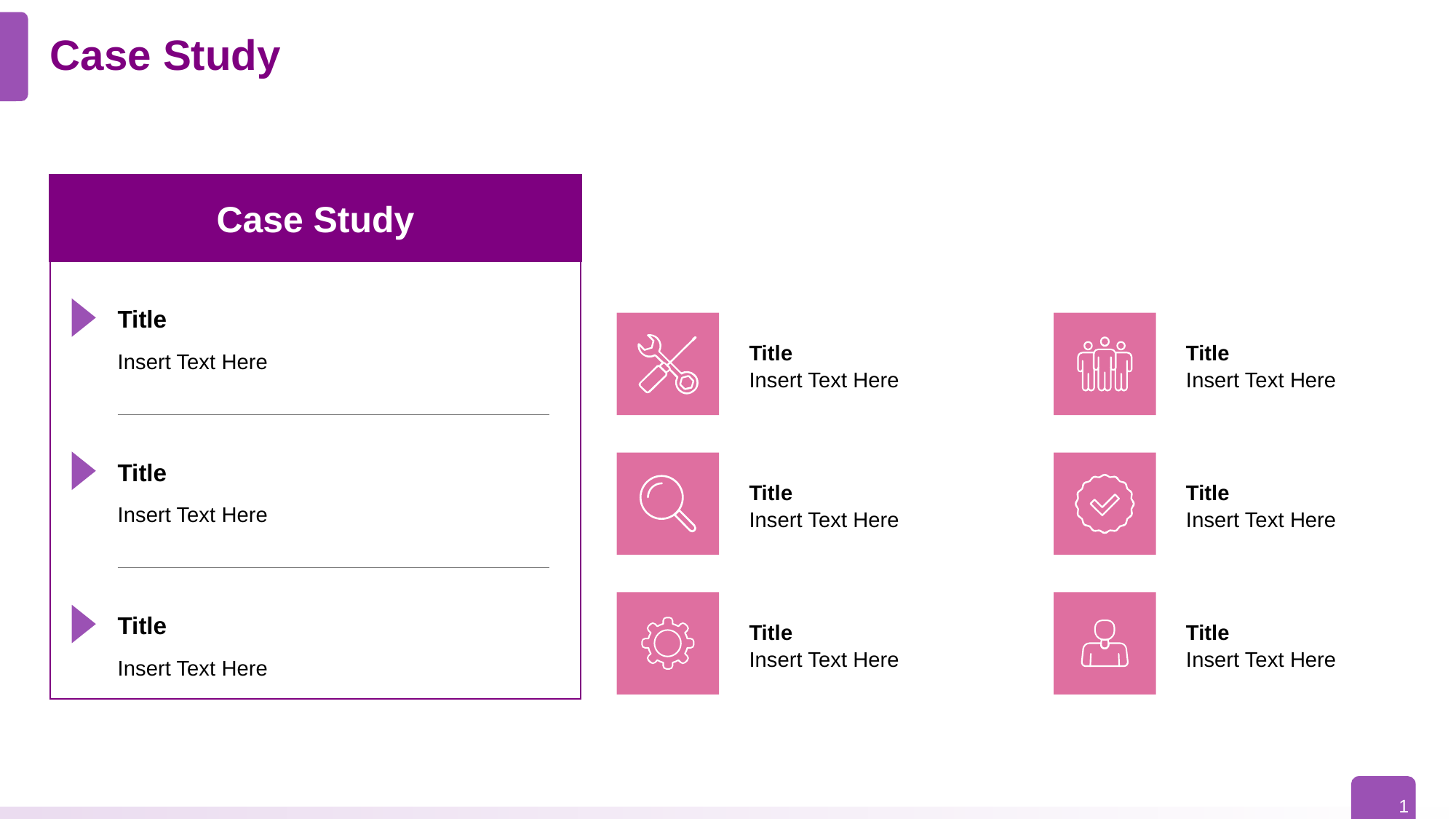

# Case Study

Case Study

Title

Title
Title

Insert Text Here

Insert Text Here
Insert Text Here

Title

Title
Title

Insert Text Here
Insert Text Here
Insert Text Here

Title

Title
Title

Insert Text Here
Insert Text Here

Insert Text Here
1